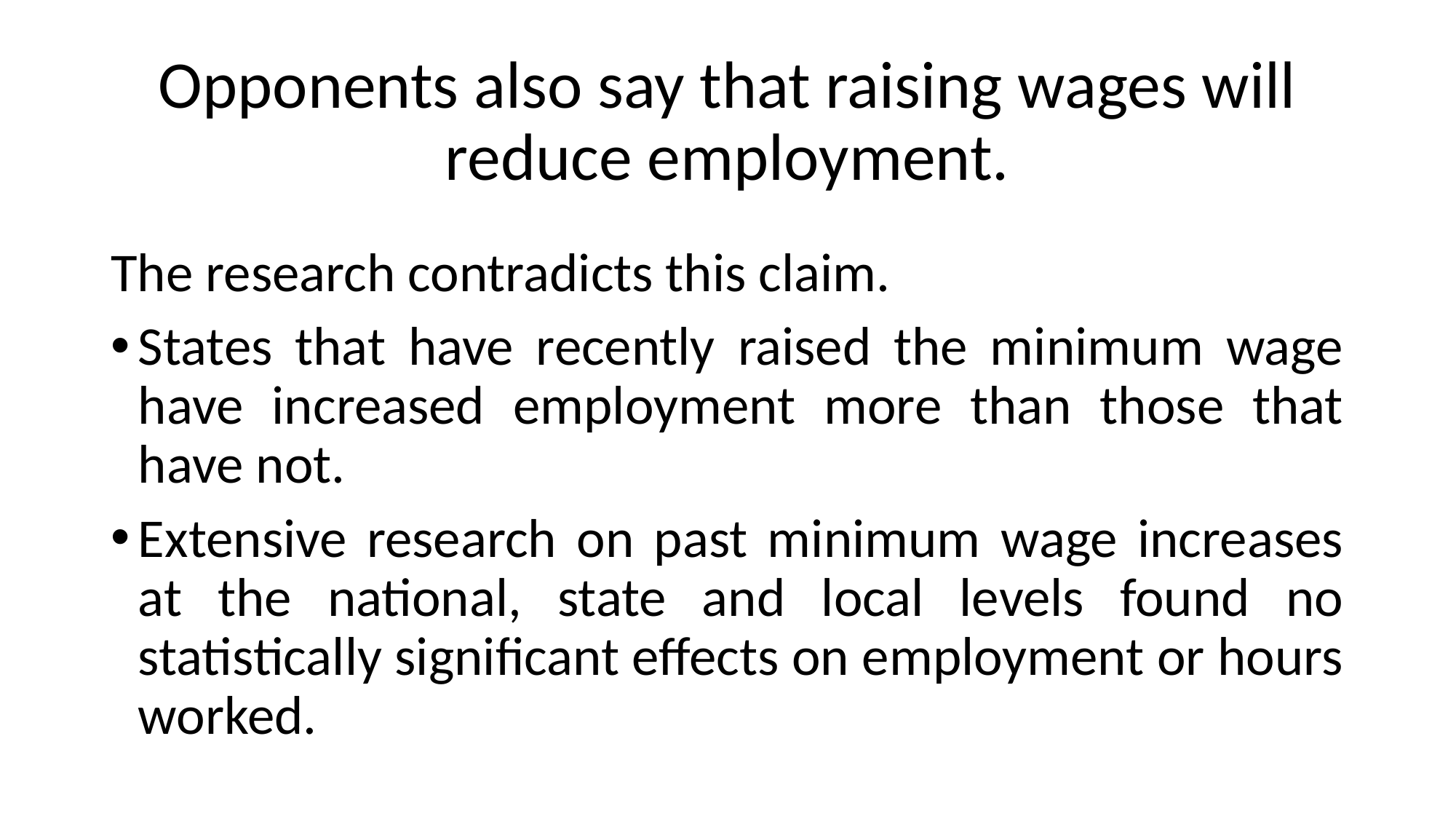

# Opponents also say that raising wages will reduce employment.
The research contradicts this claim.
States that have recently raised the minimum wage have increased employment more than those that have not.
Extensive research on past minimum wage increases at the national, state and local levels found no statistically significant effects on employment or hours worked.